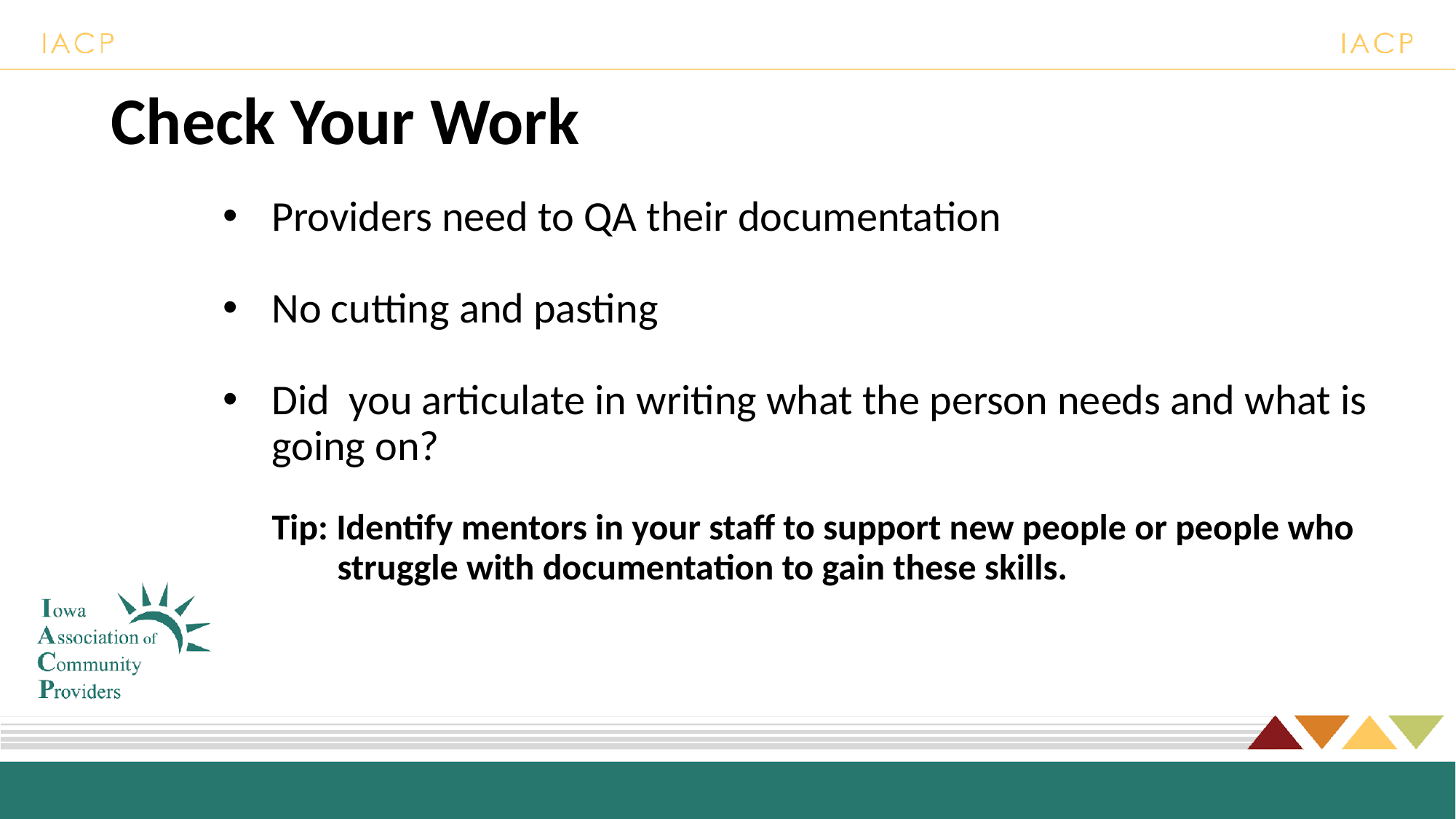

# Check Your Work
Providers need to QA their documentation

No cutting and pasting

Did  you articulate in writing what the person needs and what is going on?

Tip: Identify mentors in your staff to support new people or people who
        struggle with documentation to gain these skills.